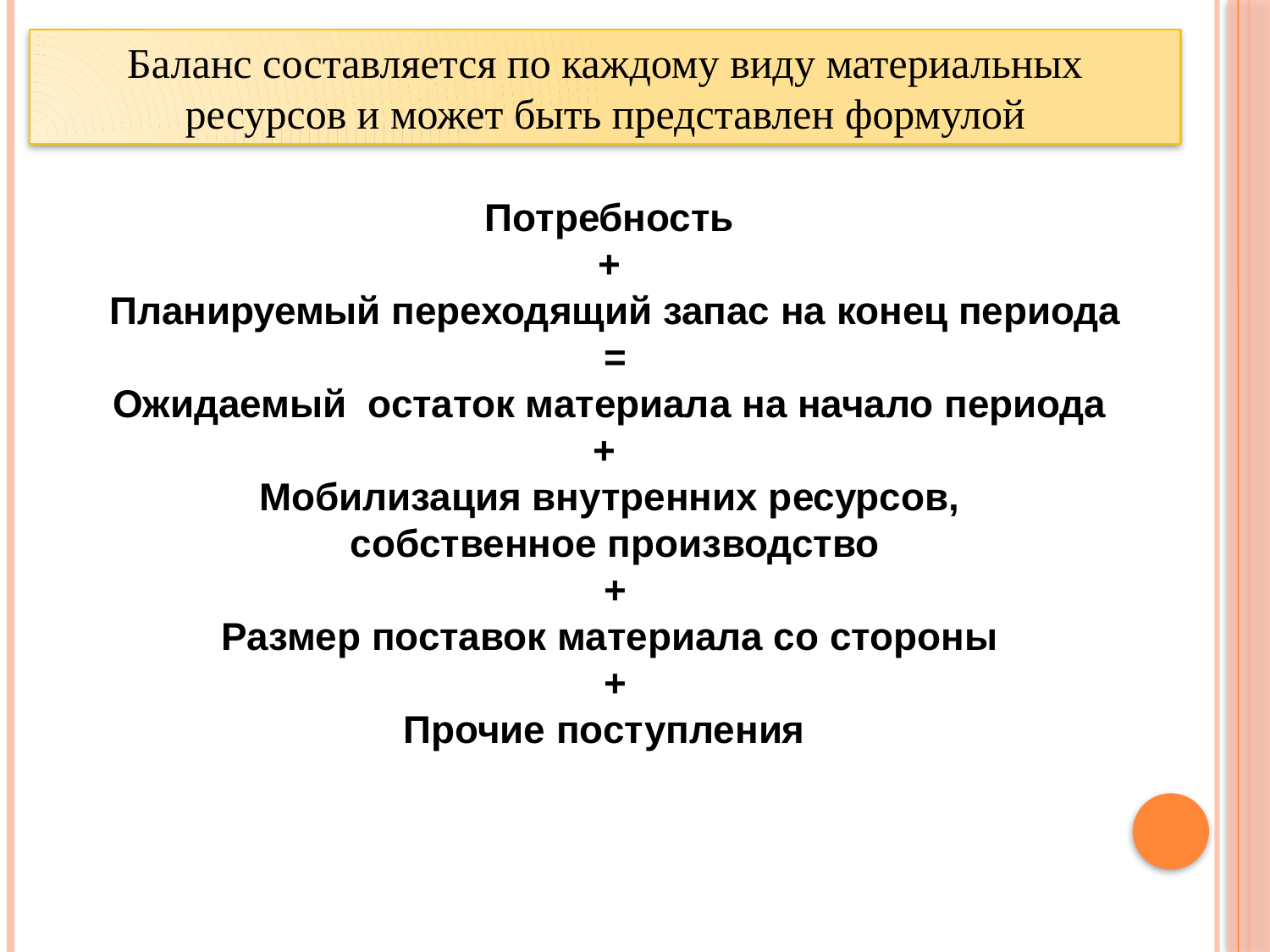

Баланс составляется по каждому виду материальных ресурсов и может быть представлен формулой
Потребность
+
Планируемый переходящий запас на конец периода
=
Ожидаемый  остаток материала на начало периода
+
Мобилизация внутренних ресурсов,
собственное производство
+
Размер поставок материала со стороны
+
Прочие поступления